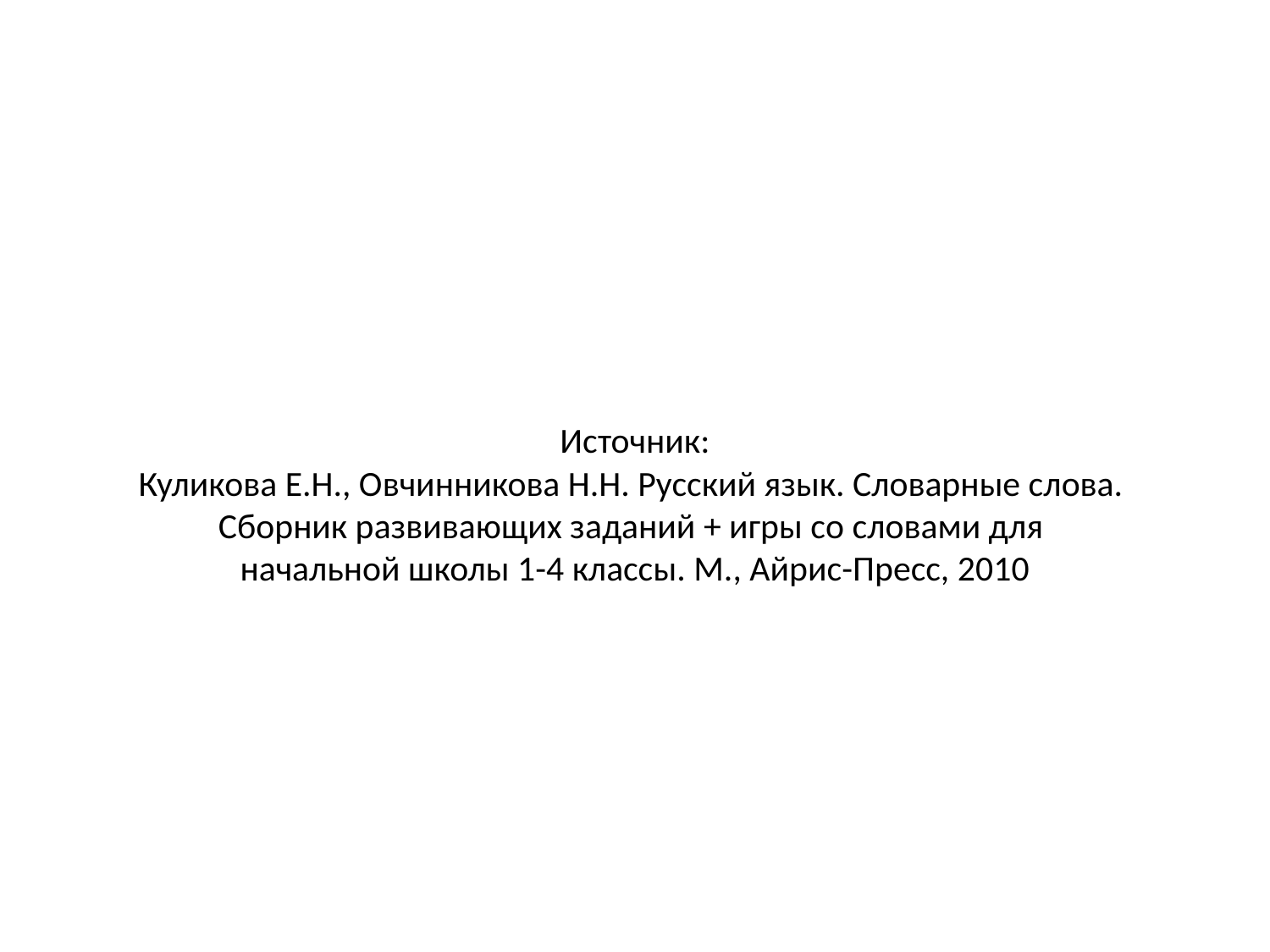

Источник:
Куликова Е.Н., Овчинникова Н.Н. Русский язык. Словарные слова.
Сборник развивающих заданий + игры со словами для
начальной школы 1-4 классы. М., Айрис-Пресс, 2010